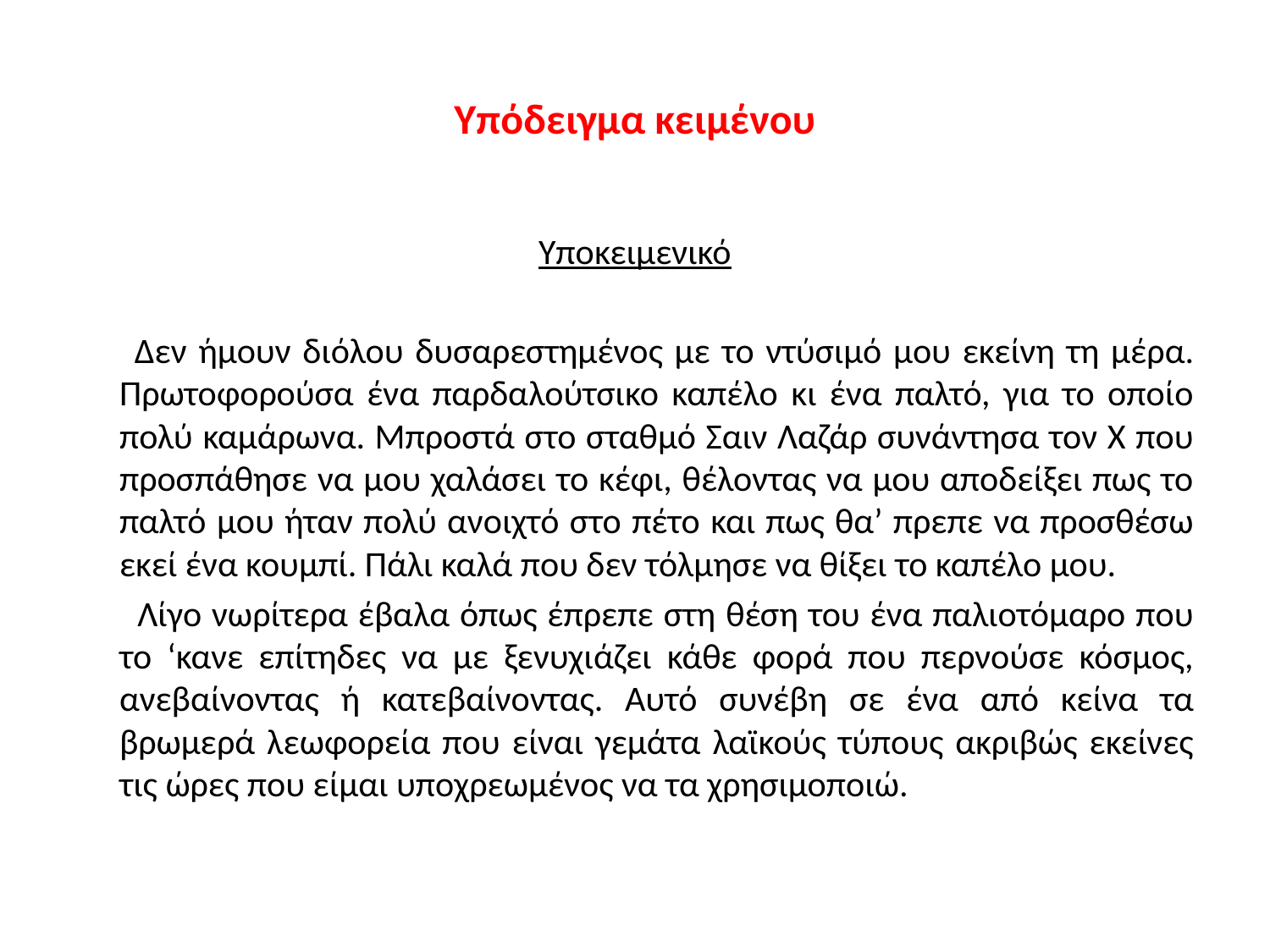

# Υπόδειγμα κειμένου
Υποκειμενικό

     Δεν ήμουν διόλου δυσαρεστημένος με το ντύσιμό μου εκείνη τη μέρα. Πρωτοφορούσα ένα παρδαλούτσικο καπέλο κι ένα παλτό, για το οποίο πολύ καμάρωνα. Μπροστά στο σταθμό Σαιν Λαζάρ συνάντησα τον Χ που προσπάθησε να μου χαλάσει το κέφι, θέλοντας να μου αποδείξει πως το παλτό μου ήταν πολύ ανοιχτό στο πέτο και πως θα’ πρεπε να προσθέσω εκεί ένα κουμπί. Πάλι καλά που δεν τόλμησε να θίξει το καπέλο μου.
      Λίγο νωρίτερα έβαλα όπως έπρεπε στη θέση του ένα παλιοτόμαρο που το ‘κανε επίτηδες να με ξενυχιάζει κάθε φορά που περνούσε κόσμος, ανεβαίνοντας ή κατεβαίνοντας. Αυτό συνέβη σε ένα από κείνα τα βρωμερά λεωφορεία που είναι γεμάτα λαϊκούς τύπους ακριβώς εκείνες τις ώρες που είμαι υποχρεωμένος να τα χρησιμοποιώ.